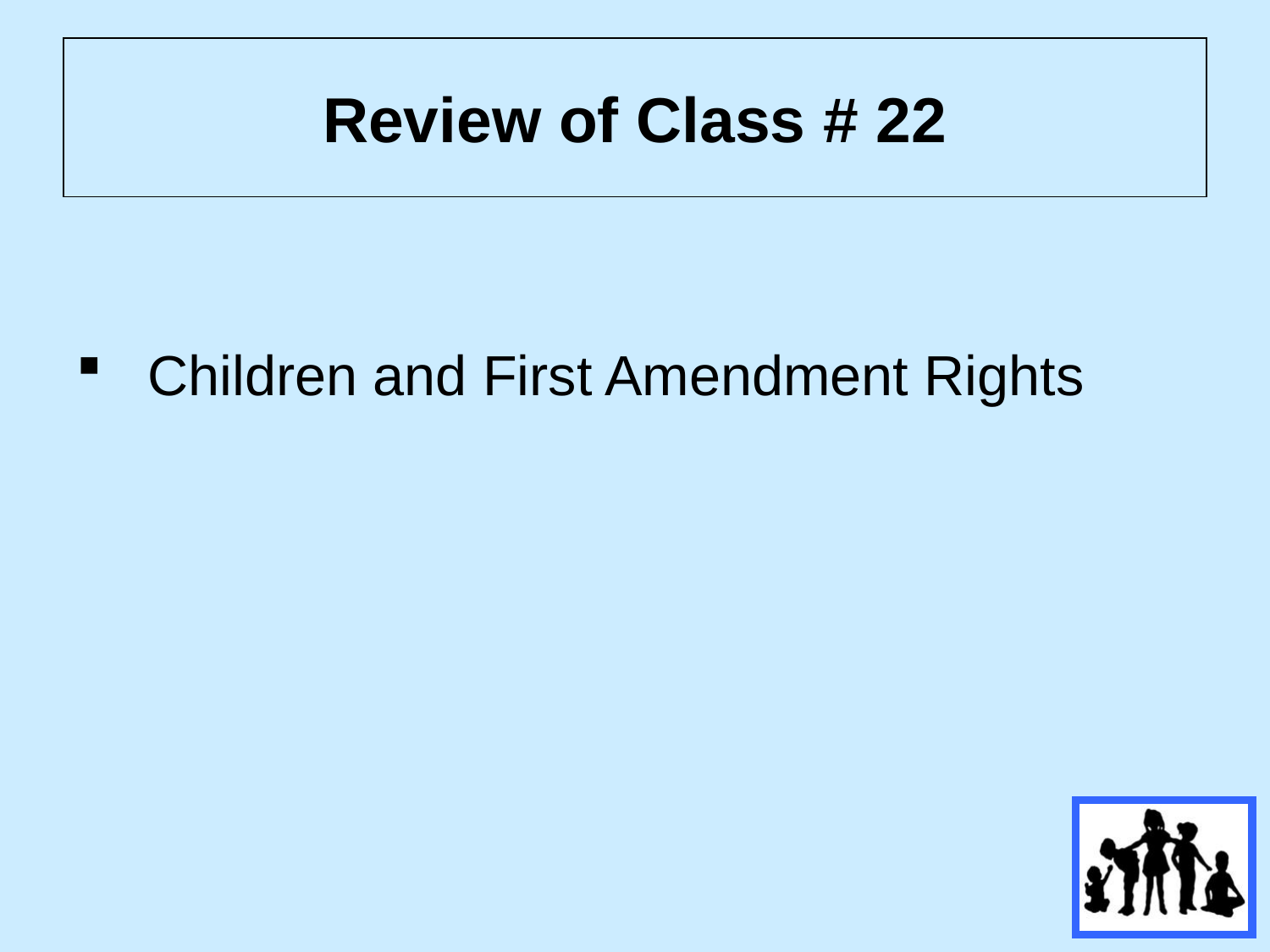

# Review of Class # 22

Children and First Amendment Rights